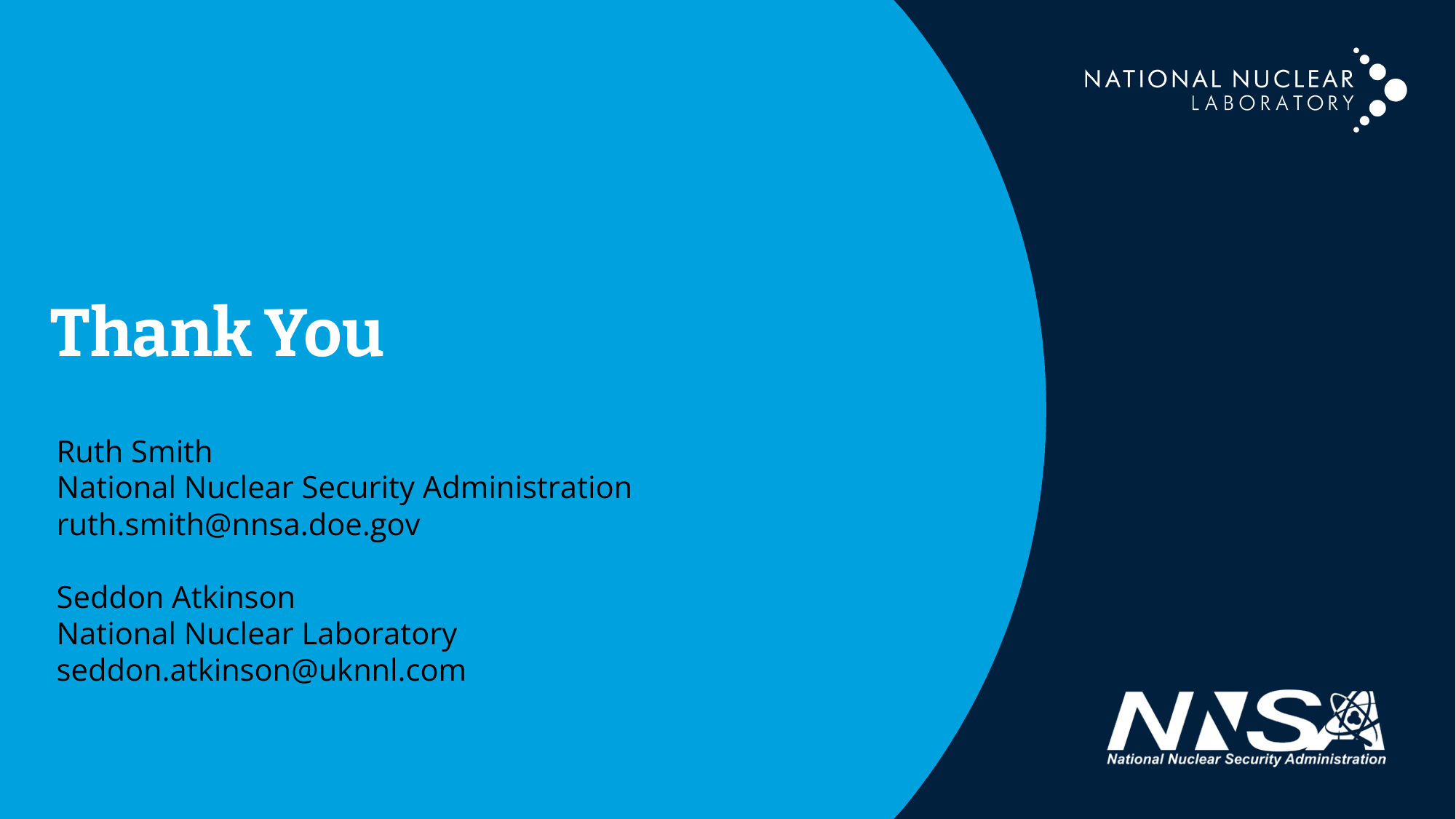

# Thank You

Ruth Smith
National Nuclear Security Administration
ruth.smith@nnsa.doe.gov
Seddon Atkinson
National Nuclear Laboratory
seddon.atkinson@uknnl.com